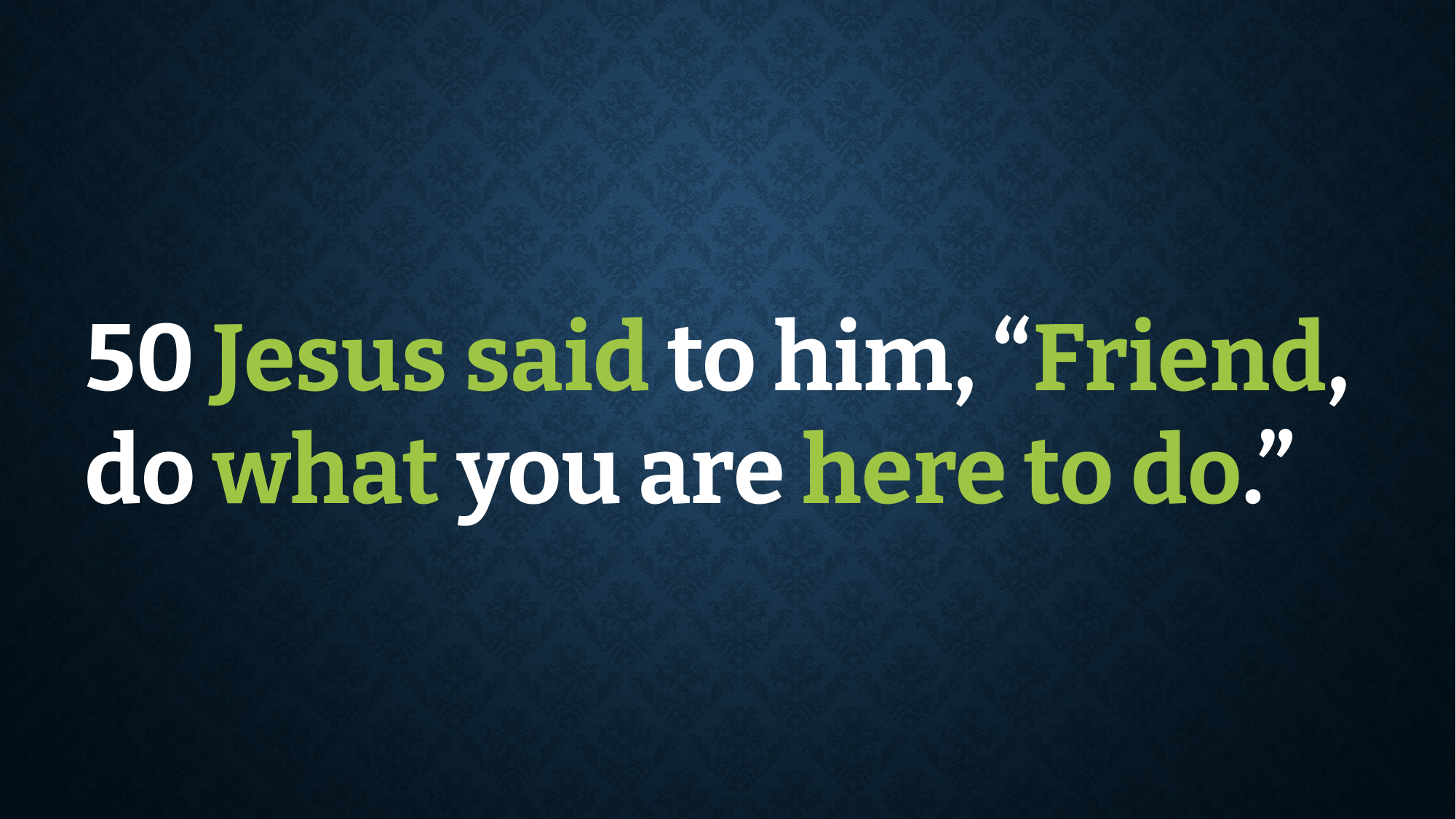

50 Jesus said to him, “Friend, do what you are here to do.”